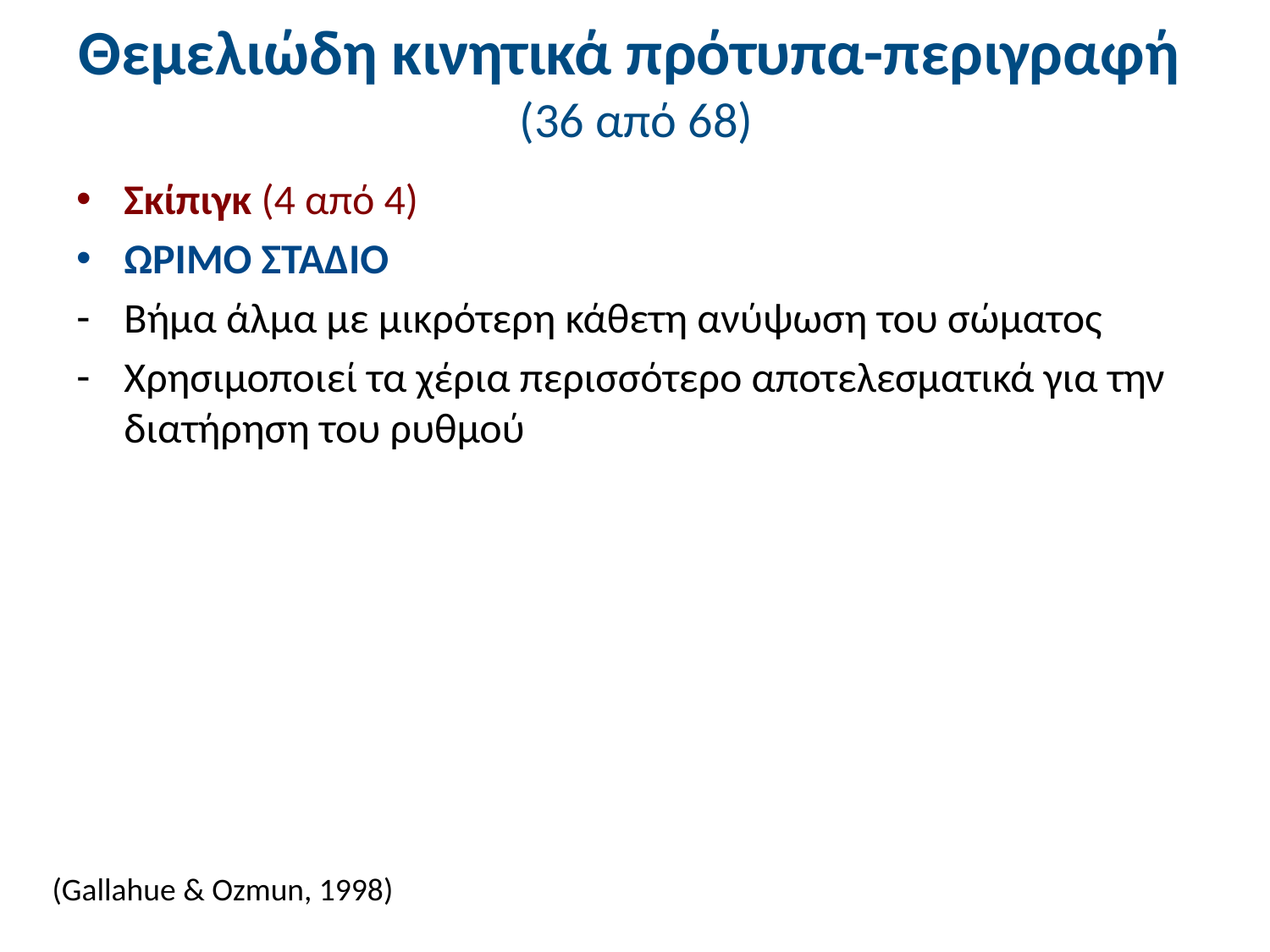

# Θεμελιώδη κινητικά πρότυπα-περιγραφή (36 από 68)
Σκίπιγκ (4 από 4)
ΩΡΙΜΟ ΣΤΑΔΙΟ
Βήμα άλμα με μικρότερη κάθετη ανύψωση του σώματος
Χρησιμοποιεί τα χέρια περισσότερο αποτελεσματικά για την διατήρηση του ρυθμού

(Gallahue & Ozmun, 1998)